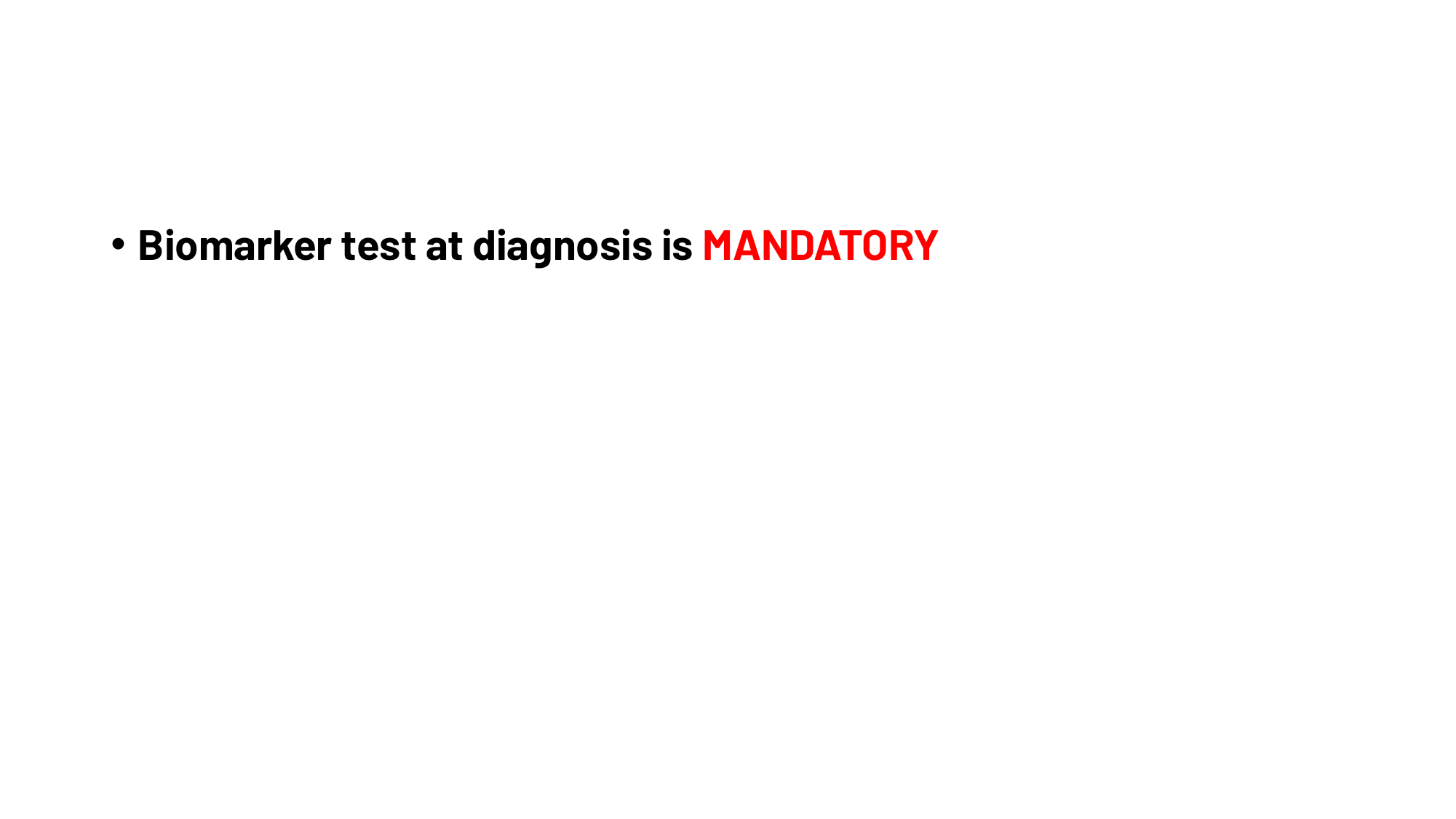

#
Biomarker test at diagnosis is MANDATORY